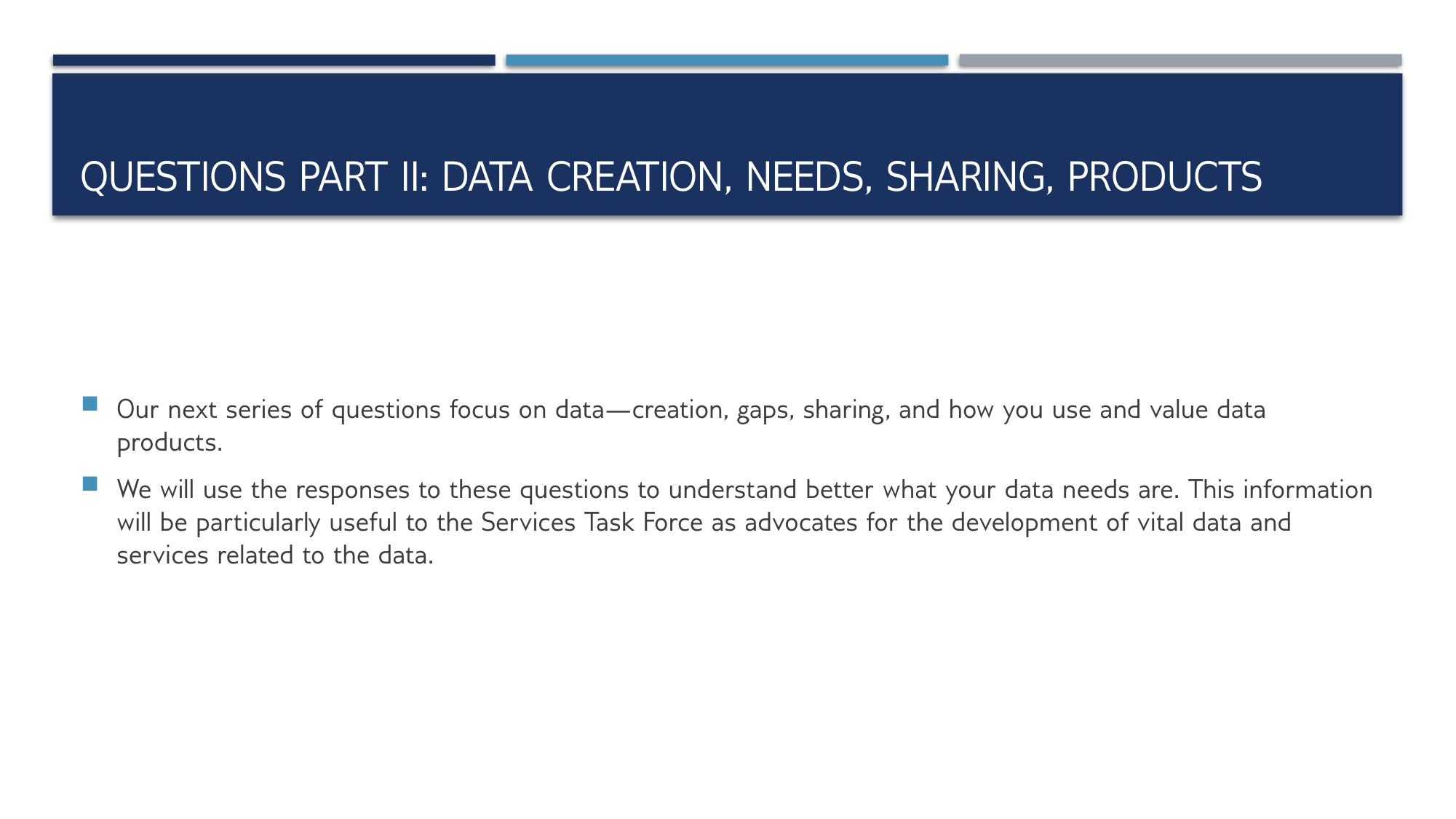

# Questions part ii: Data creation, needs, sharing, products
Our next series of questions focus on data—creation, gaps, sharing, and how you use and value data products.
We will use the responses to these questions to understand better what your data needs are. This information will be particularly useful to the Services Task Force as advocates for the development of vital data and services related to the data.